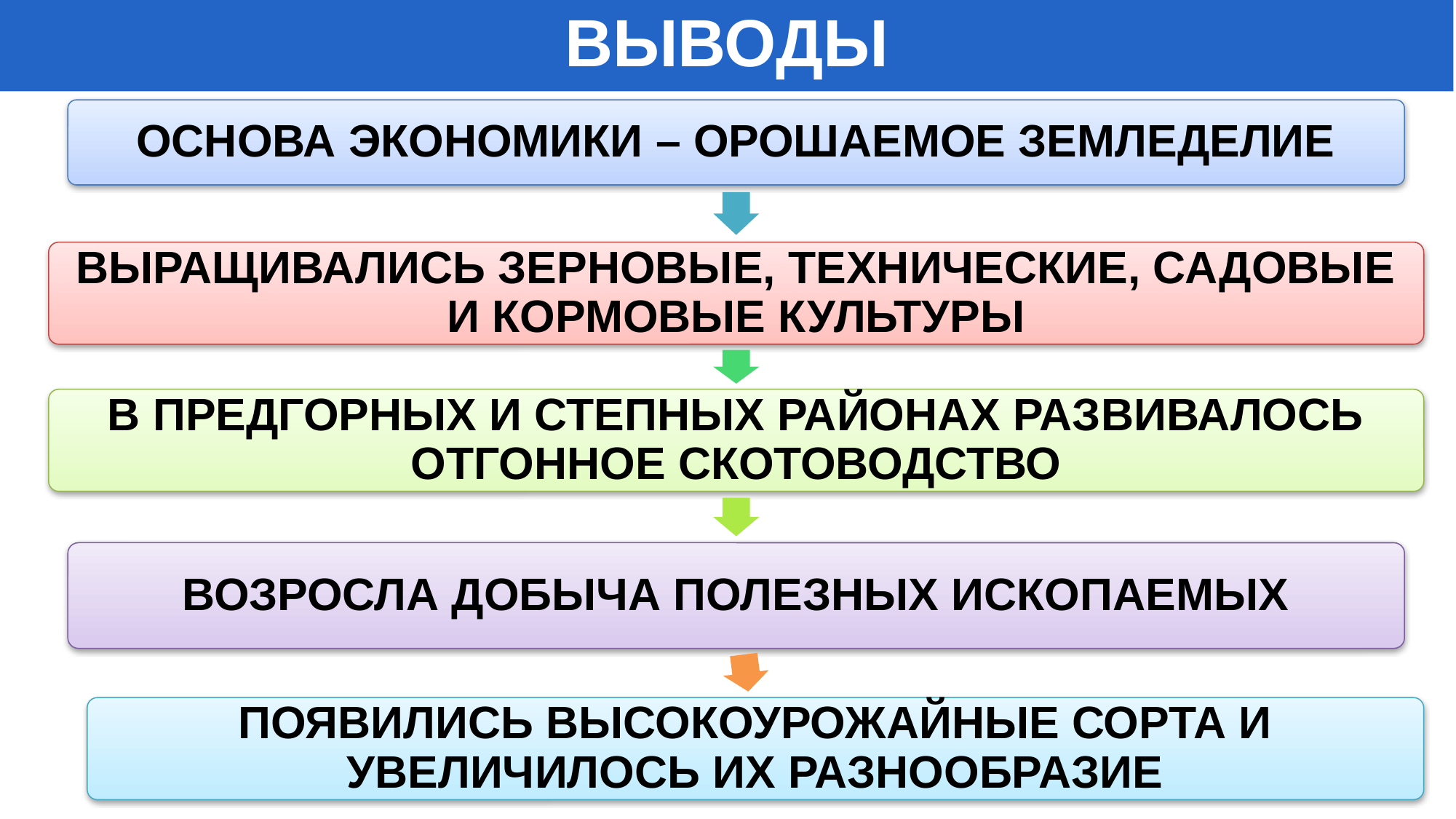

ВЫВОДЫ
ОСНОВА ЭКОНОМИКИ – ОРОШАЕМОЕ ЗЕМЛЕДЕЛИЕ

ВЫРАЩИВАЛИСЬ ЗЕРНОВЫЕ, ТЕХНИЧЕСКИЕ, САДОВЫЕ И КОРМОВЫЕ КУЛЬТУРЫ

В ПРЕДГОРНЫХ И СТЕПНЫХ РАЙОНАХ РАЗВИВАЛОСЬ ОТГОННОЕ СКОТОВОДСТВО

ВОЗРОСЛА ДОБЫЧА ПОЛЕЗНЫХ ИСКОПАЕМЫХ

ПОЯВИЛИСЬ ВЫСОКОУРОЖАЙНЫЕ СОРТА И УВЕЛИЧИЛОСЬ ИХ РАЗНООБРАЗИЕ